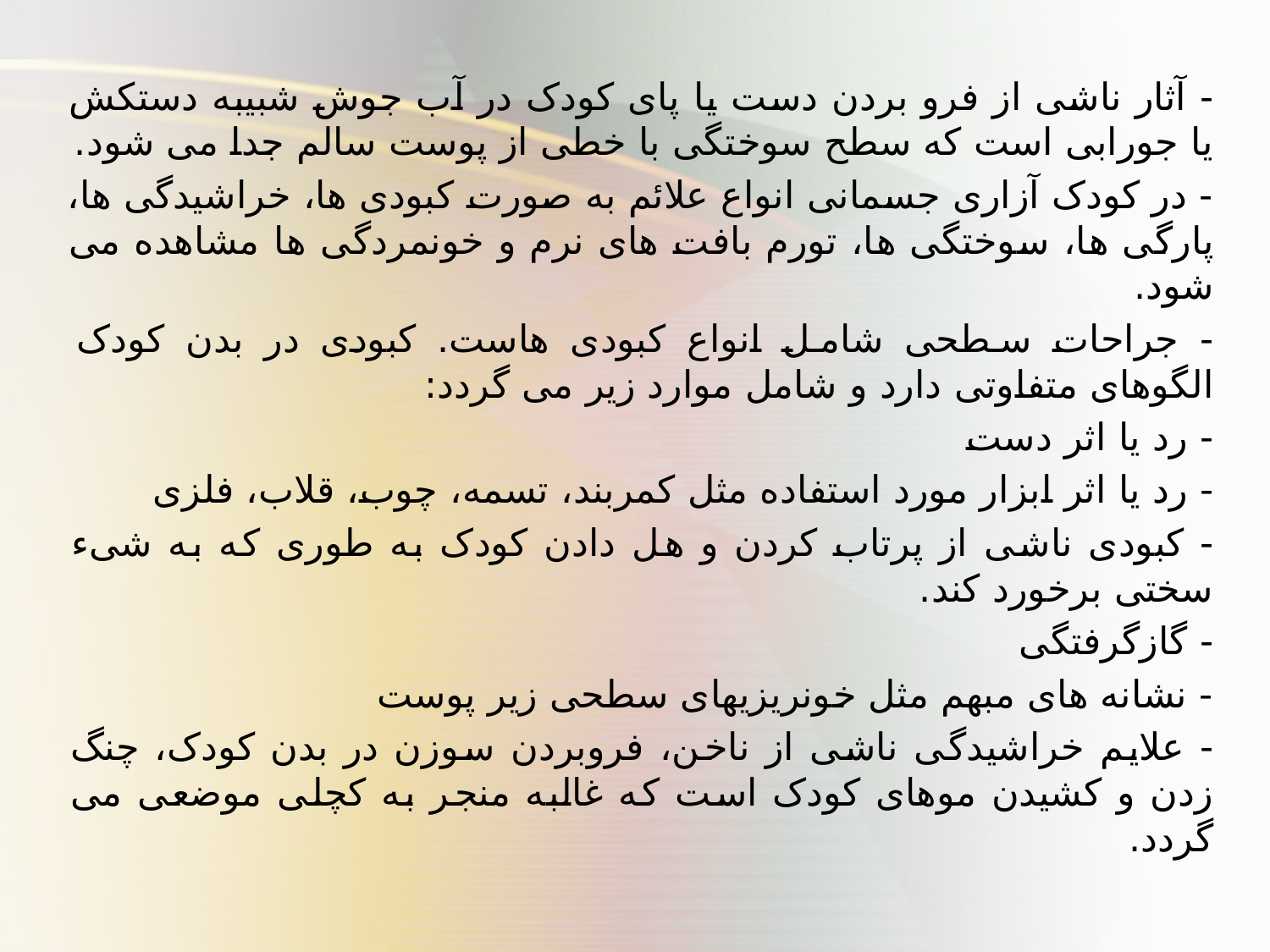

- آثار ناشی از فرو بردن دست یا پای کودک در آب جوش شبیبه دستکش یا جورابی است که سطح سوختگی با خطی از پوست سالم جدا می شود.
- در کودک آزاری جسمانی انواع علائم به صورت کبودی ها، خراشیدگی ها، پارگی ها، سوختگی ها، تورم بافت های نرم و خونمردگی ها مشاهده می شود.
- جراحات سطحی شامل انواع کبودی هاست. کبودی در بدن کودک الگوهای متفاوتی دارد و شامل موارد زیر می گردد:
- رد یا اثر دست
- رد یا اثر ابزار مورد استفاده مثل کمربند، تسمه، چوب، قلاب، فلزی
- کبودی ناشی از پرتاب کردن و هل دادن کودک به طوری که به شیء سختی برخورد کند.
- گازگرفتگی
- نشانه های مبهم مثل خونریزیهای سطحی زیر پوست
- علایم خراشیدگی ناشی از ناخن، فروبردن سوزن در بدن کودک، چنگ زدن و کشیدن موهای کودک است که غالبه منجر به کچلی موضعی می گردد.